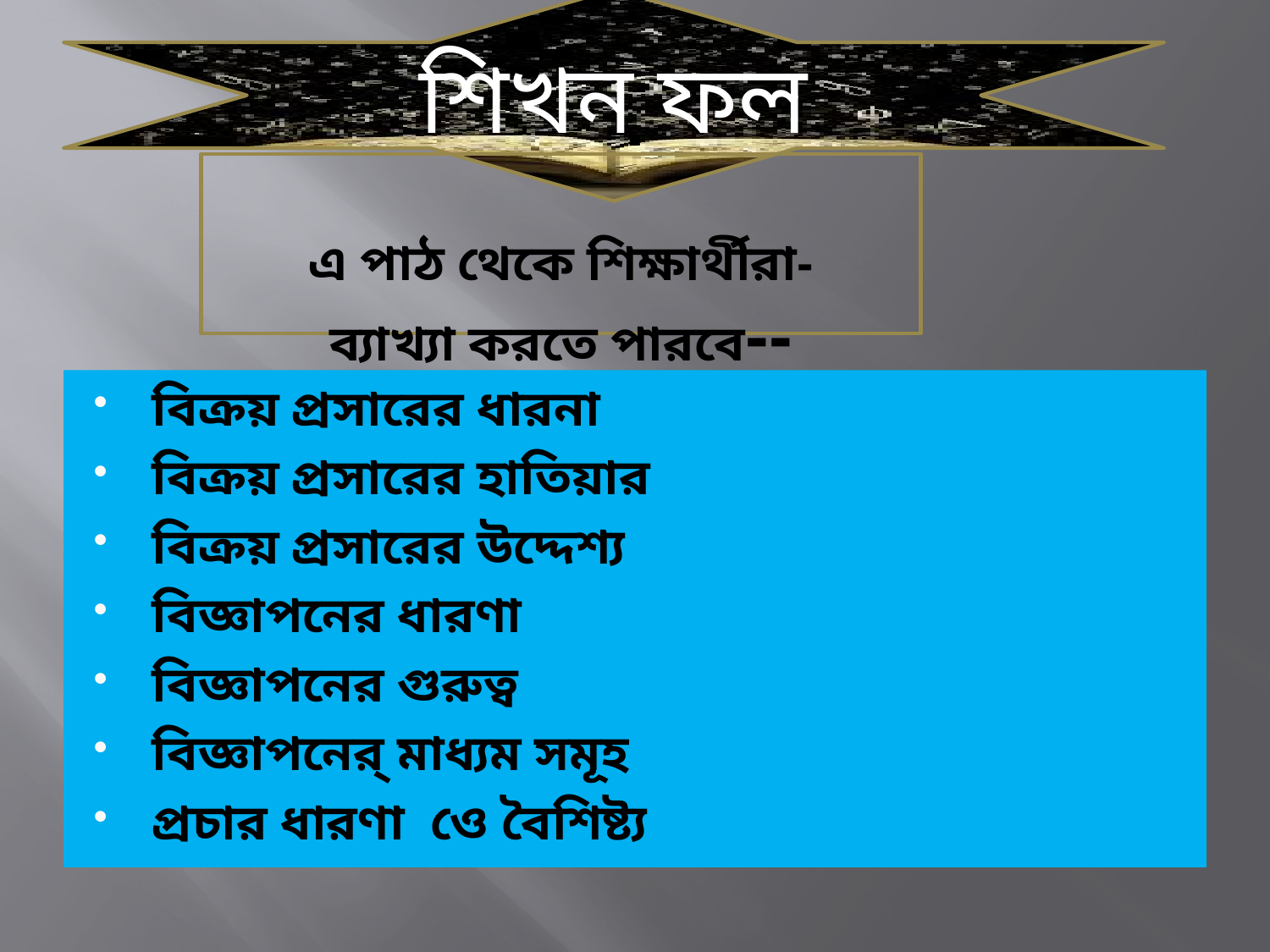

শিখন ফল
# .

এ পাঠ থেকে শিক্ষার্থীরা-
ব্যাখ্যা করতে পারবে--

বিক্রয় প্রসারের ধারনা
বিক্রয় প্রসারের হাতিয়ার
বিক্রয় প্রসারের উদ্দেশ্য
বিজ্ঞাপনের ধারণা
বিজ্ঞাপনের গুরুত্ব
বিজ্ঞাপনের্ মাধ্যম সমূহ
প্রচার ধারণা  ওে বৈশিষ্ট্য